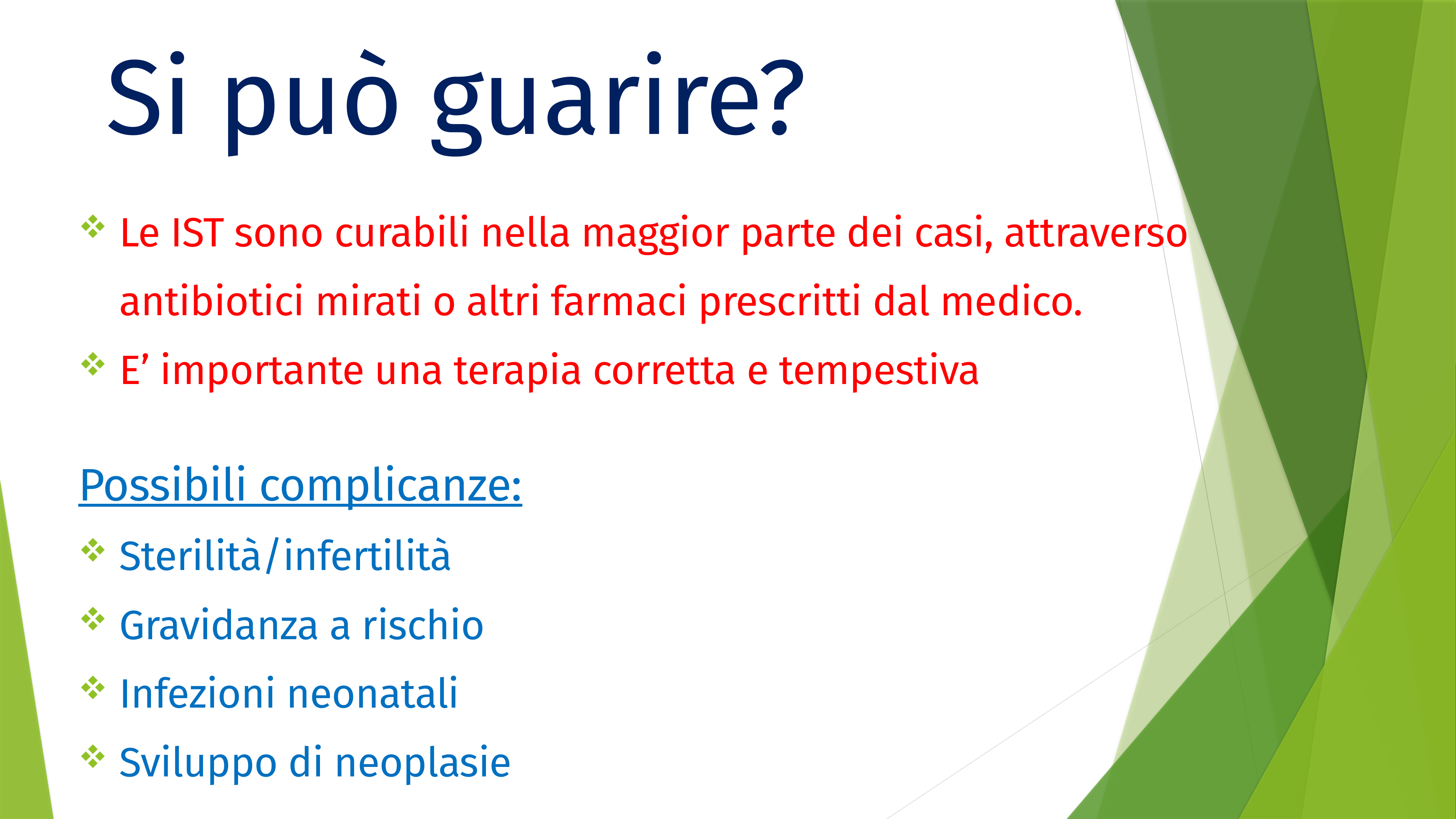

# Si può guarire?
Le IST sono curabili nella maggior parte dei casi, attraverso antibiotici mirati o altri farmaci prescritti dal medico.
E’ importante una terapia corretta e tempestiva

Possibili complicanze:
Sterilità/infertilità
Gravidanza a rischio
Infezioni neonatali
Sviluppo di neoplasie